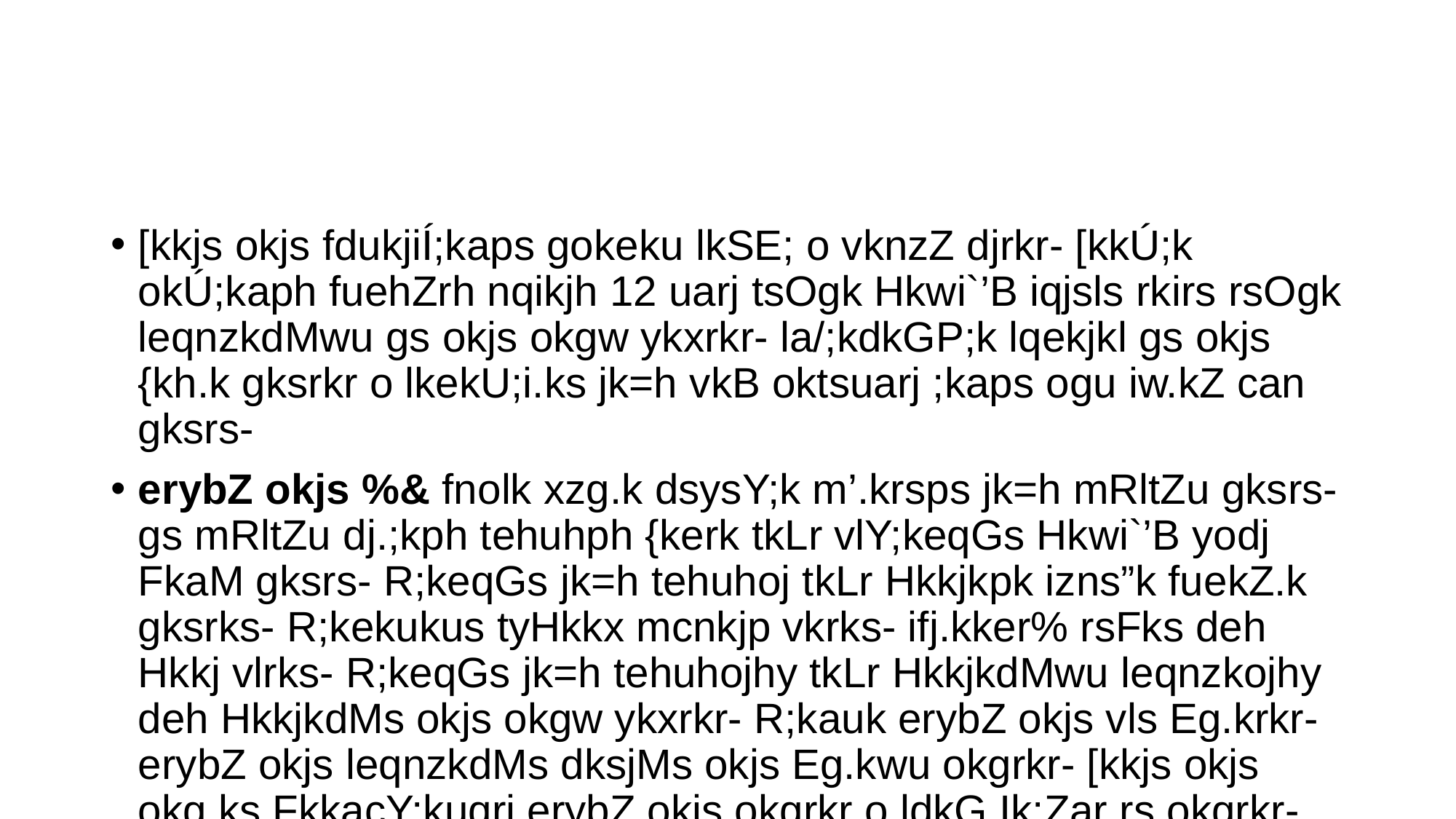

[kkjs okjs fdukjiÍ;kaps gokeku lkSE; o vknzZ djrkr- [kkÚ;k okÚ;kaph fuehZrh nqikjh 12 uarj tsOgk Hkwi`’B iqjsls rkirs rsOgk leqnzkdMwu gs okjs okgw ykxrkr- la/;kdkGP;k lqekjkl gs okjs {kh.k gksrkr o lkekU;i.ks jk=h vkB oktsuarj ;kaps ogu iw.kZ can gksrs-
erybZ okjs %& fnolk xzg.k dsysY;k m’.krsps jk=h mRltZu gksrs- gs mRltZu dj.;kph tehuhph {kerk tkLr vlY;keqGs Hkwi`’B yodj FkaM gksrs- R;keqGs jk=h tehuhoj tkLr Hkkjkpk izns”k fuekZ.k gksrks- R;kekukus tyHkkx mcnkjp vkrks- ifj.kker% rsFks deh Hkkj vlrks- R;keqGs jk=h tehuhojhy tkLr HkkjkdMwu leqnzkojhy deh HkkjkdMs okjs okgw ykxrkr- R;kauk erybZ okjs vls Eg.krkr- erybZ okjs leqnzkdMs dksjMs okjs Eg.kwu okgrkr- [kkjs okjs okg.ks FkkacY;kuqrj erybZ okjs okgrkr o ldkG Ik;Zar rs okgrkr-